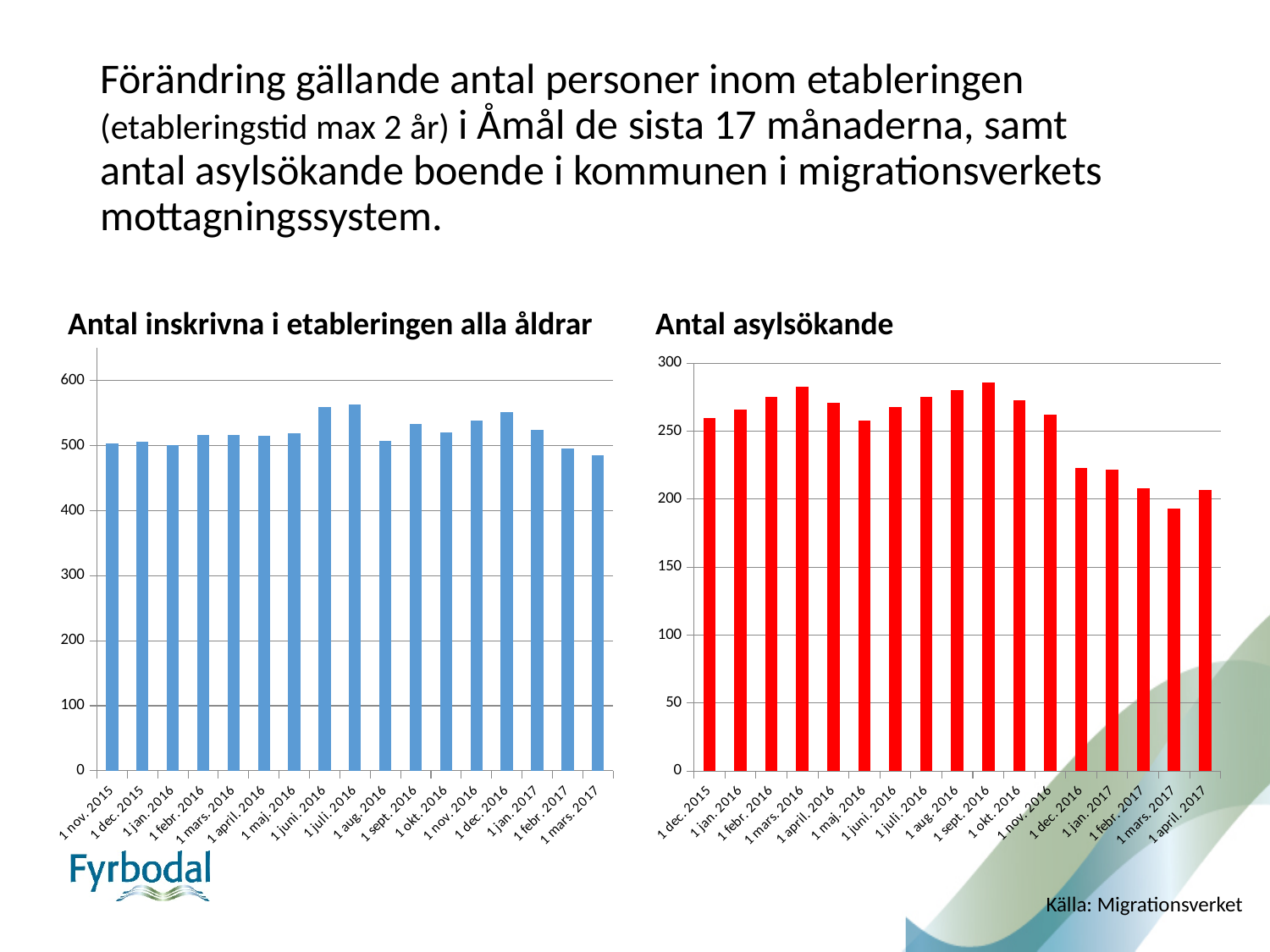

# Förändring gällande antal personer inom etableringen (etableringstid max 2 år) i Åmål de sista 17 månaderna, samt antal asylsökande boende i kommunen i migrationsverkets mottagningssystem.
Antal inskrivna i etableringen alla åldrar
Antal asylsökande

### Chart

| Category | Serie 1 |
|---|---|
| 1 nov. 2015 | 503.0 |
| 1 dec. 2015 | 506.0 |
| 1 jan. 2016 | 501.0 |
| 1 febr. 2016 | 517.0 |
| 1 mars. 2016 | 517.0 |
| 1 april. 2016 | 515.0 |
| 1 maj. 2016 | 519.0 |
| 1 juni. 2016 | 560.0 |
| 1 juli. 2016 | 563.0 |
| 1 aug. 2016 | 508.0 |
| 1 sept. 2016 | 533.0 |
| 1 okt. 2016 | 520.0 |
| 1 nov. 2016 | 539.0 |
| 1 dec. 2016 | 552.0 |
| 1 jan. 2017 | 525.0 |
| 1 febr. 2017 | 496.0 |
| 1 mars. 2017 | 485.0 |

### Chart

| Category | Serie 1 |
|---|---|
| 1 dec. 2015 | 260.0 |
| 1 jan. 2016 | 266.0 |
| 1 febr. 2016 | 275.0 |
| 1 mars. 2016 | 283.0 |
| 1 april. 2016 | 271.0 |
| 1 maj. 2016 | 258.0 |
| 1 juni. 2016 | 268.0 |
| 1 juli. 2016 | 275.0 |
| 1 aug. 2016 | 280.0 |
| 1 sept. 2016 | 286.0 |
| 1 okt. 2016 | 273.0 |
| 1 nov. 2016 | 262.0 |
| 1 dec. 2016 | 223.0 |
| 1 jan. 2017 | 222.0 |
| 1 febr. 2017 | 208.0 |
| 1 mars. 2017 | 193.0 |
| 1 april. 2017 | 207.0 |
Källa: Migrationsverket